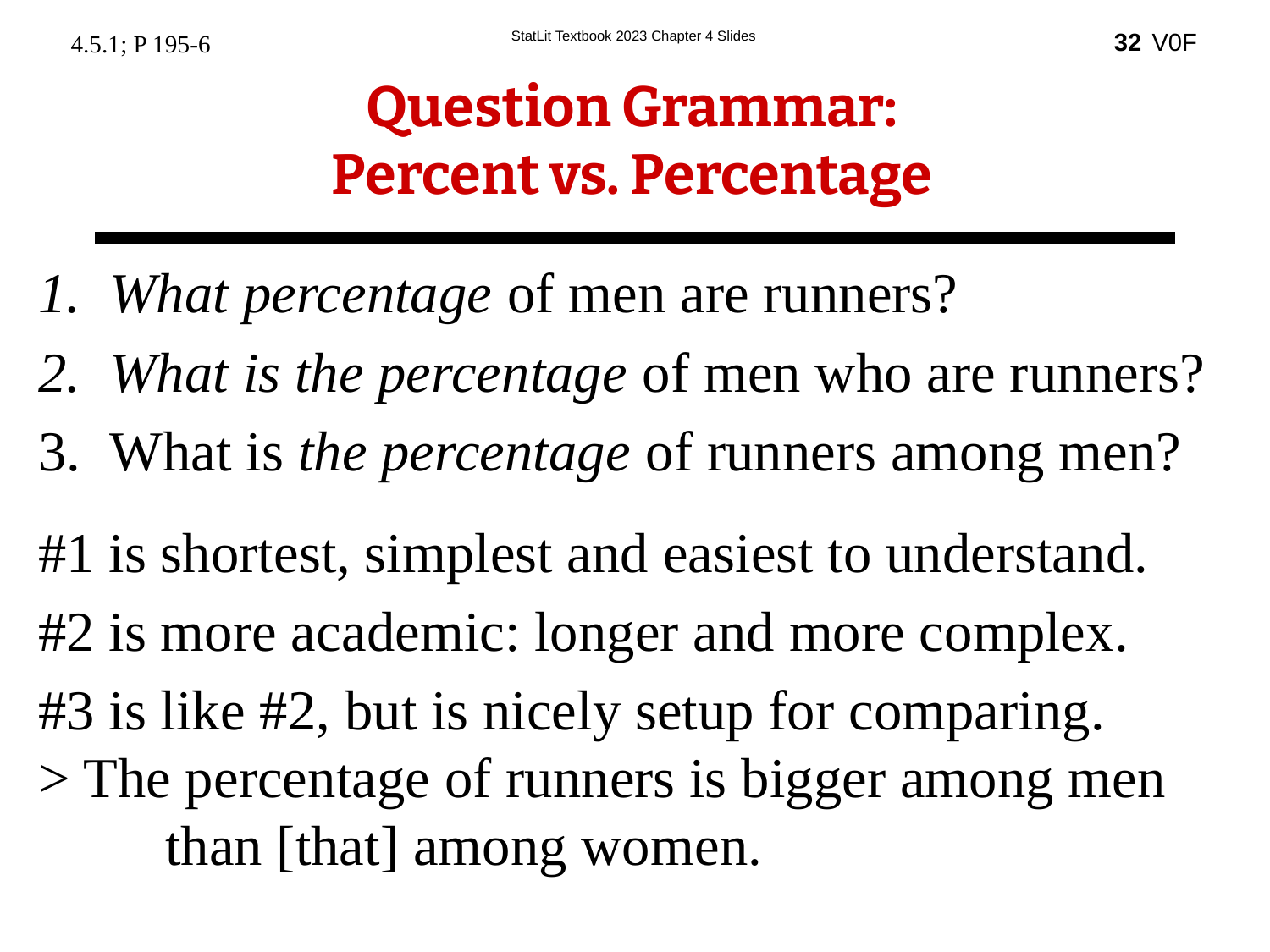

32
4.5.1; P 195-6
Question Grammar:
Percent vs. Percentage
What percentage of men are runners?
What is the percentage of men who are runners?
What is the percentage of runners among men?

#1 is shortest, simplest and easiest to understand.
#2 is more academic: longer and more complex.
#3 is like #2, but is nicely setup for comparing.
> The percentage of runners is bigger among men 	than [that] among women.